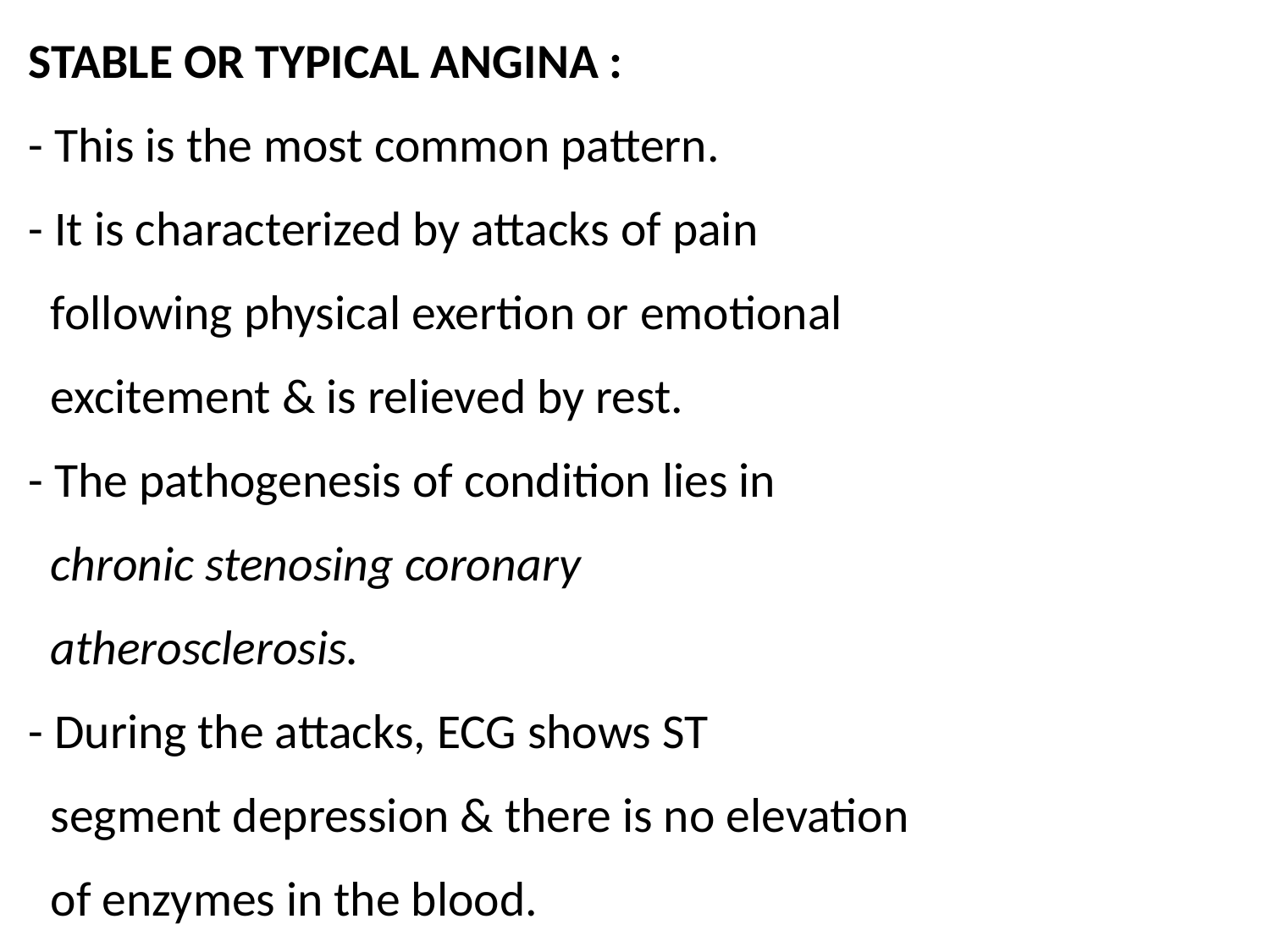

STABLE OR TYPICAL ANGINA :
- This is the most common pattern.
- It is characterized by attacks of pain
  following physical exertion or emotional
  excitement & is relieved by rest.
- The pathogenesis of condition lies in
  chronic stenosing coronary
  atherosclerosis.
- During the attacks, ECG shows ST
  segment depression & there is no elevation
  of enzymes in the blood.